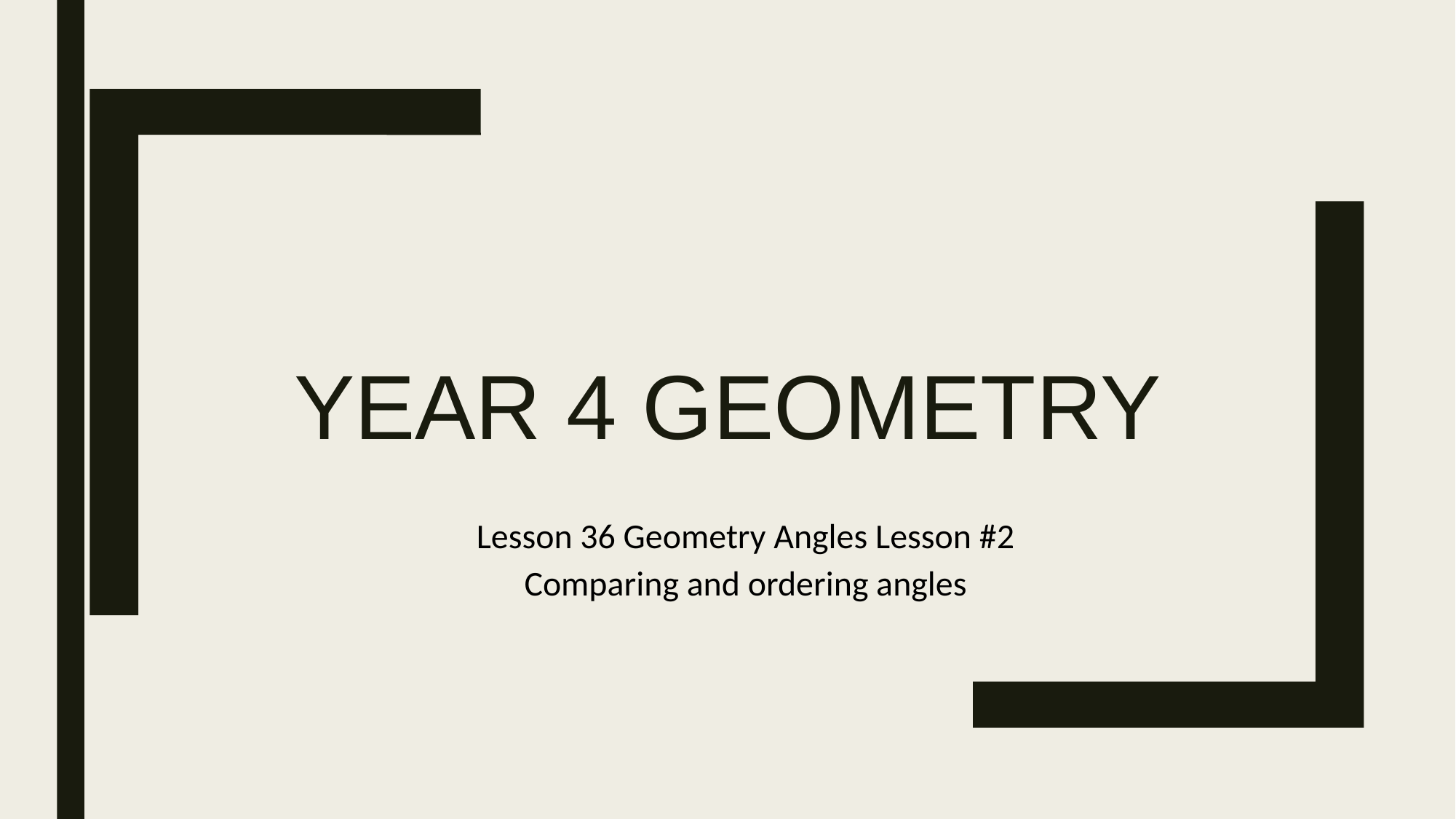

# Year 4 Geometry
Lesson 36 Geometry Angles Lesson #2
Comparing and ordering angles